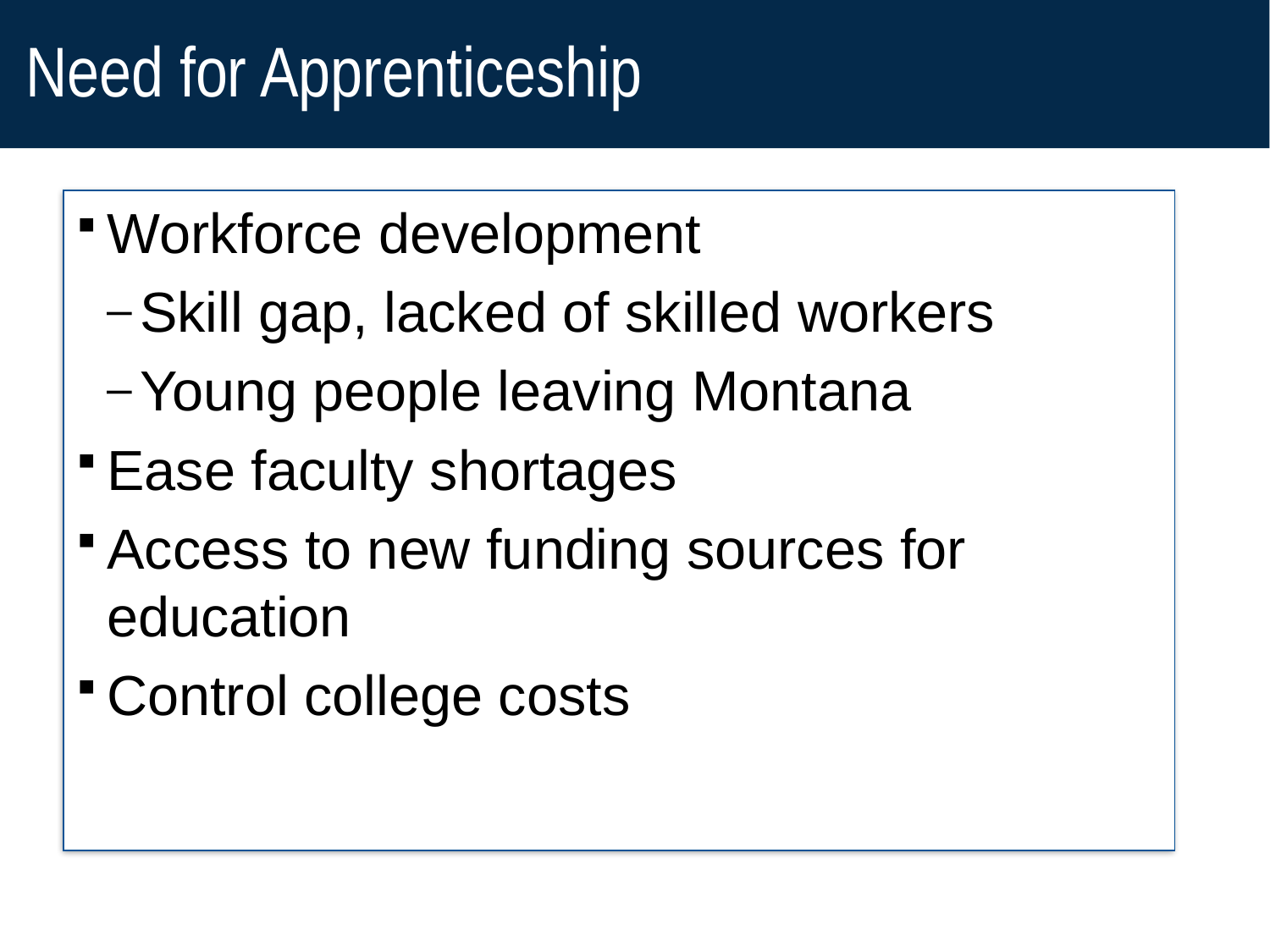

# Need for Apprenticeship
Workforce development
Skill gap, lacked of skilled workers
Young people leaving Montana
Ease faculty shortages
Access to new funding sources for education
Control college costs